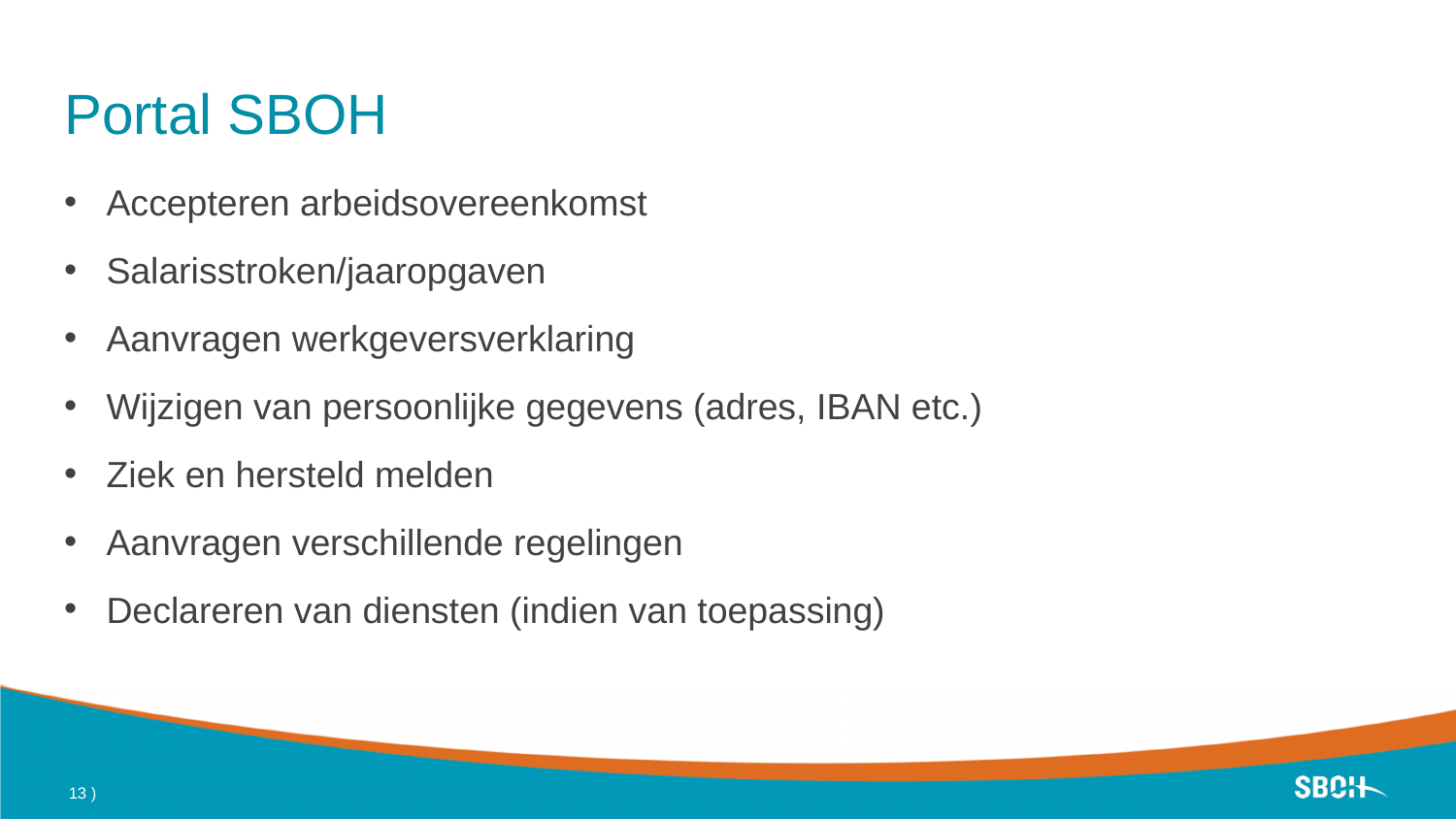

# Portal SBOH

Accepteren arbeidsovereenkomst
Salarisstroken/jaaropgaven
Aanvragen werkgeversverklaring
Wijzigen van persoonlijke gegevens (adres, IBAN etc.)
Ziek en hersteld melden
Aanvragen verschillende regelingen
Declareren van diensten (indien van toepassing)